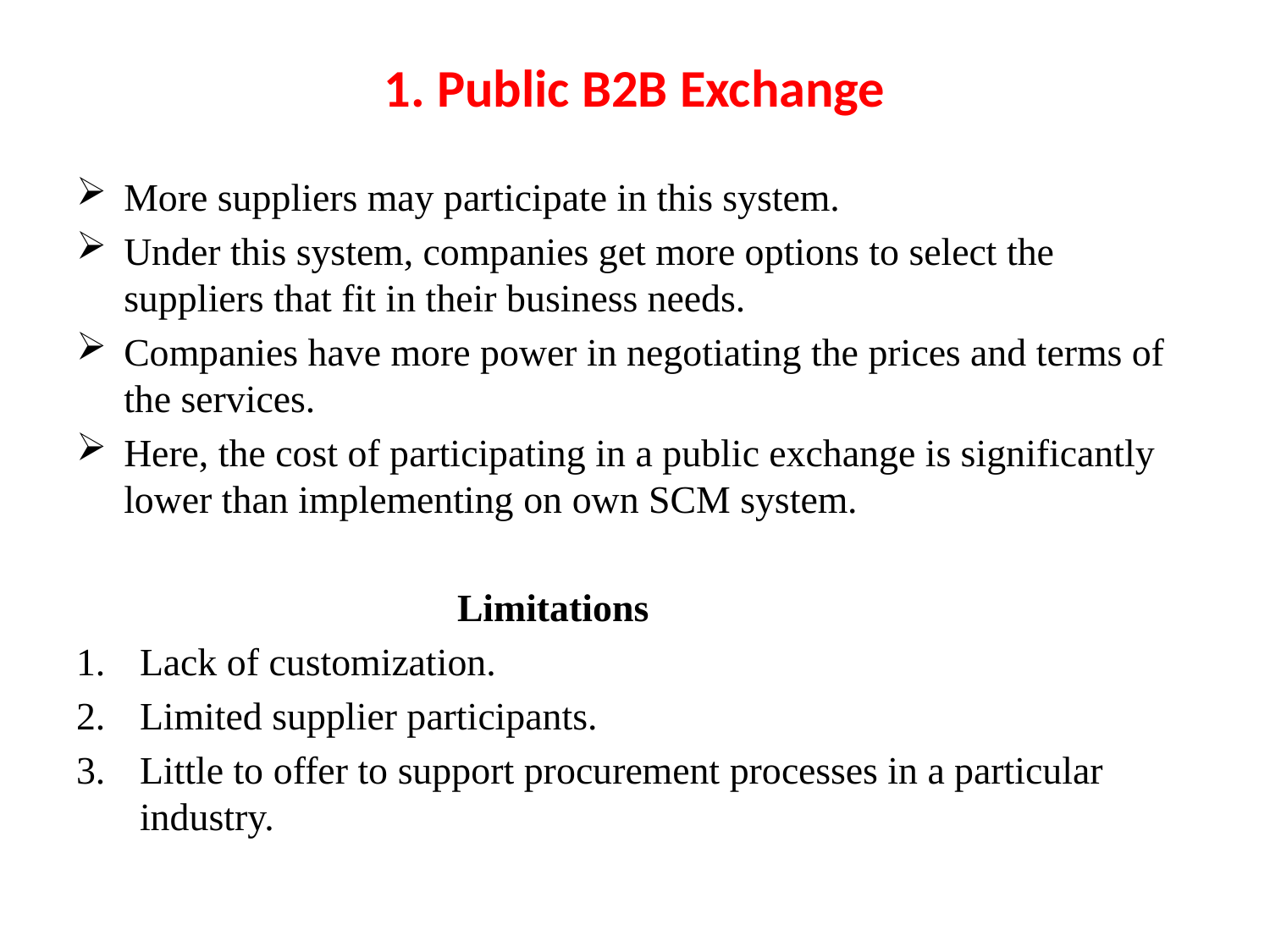

# 1. Public B2B Exchange
More suppliers may participate in this system.
Under this system, companies get more options to select the suppliers that fit in their business needs.
Companies have more power in negotiating the prices and terms of the services.
Here, the cost of participating in a public exchange is significantly lower than implementing on own SCM system.

			Limitations
Lack of customization.
Limited supplier participants.
Little to offer to support procurement processes in a particular industry.